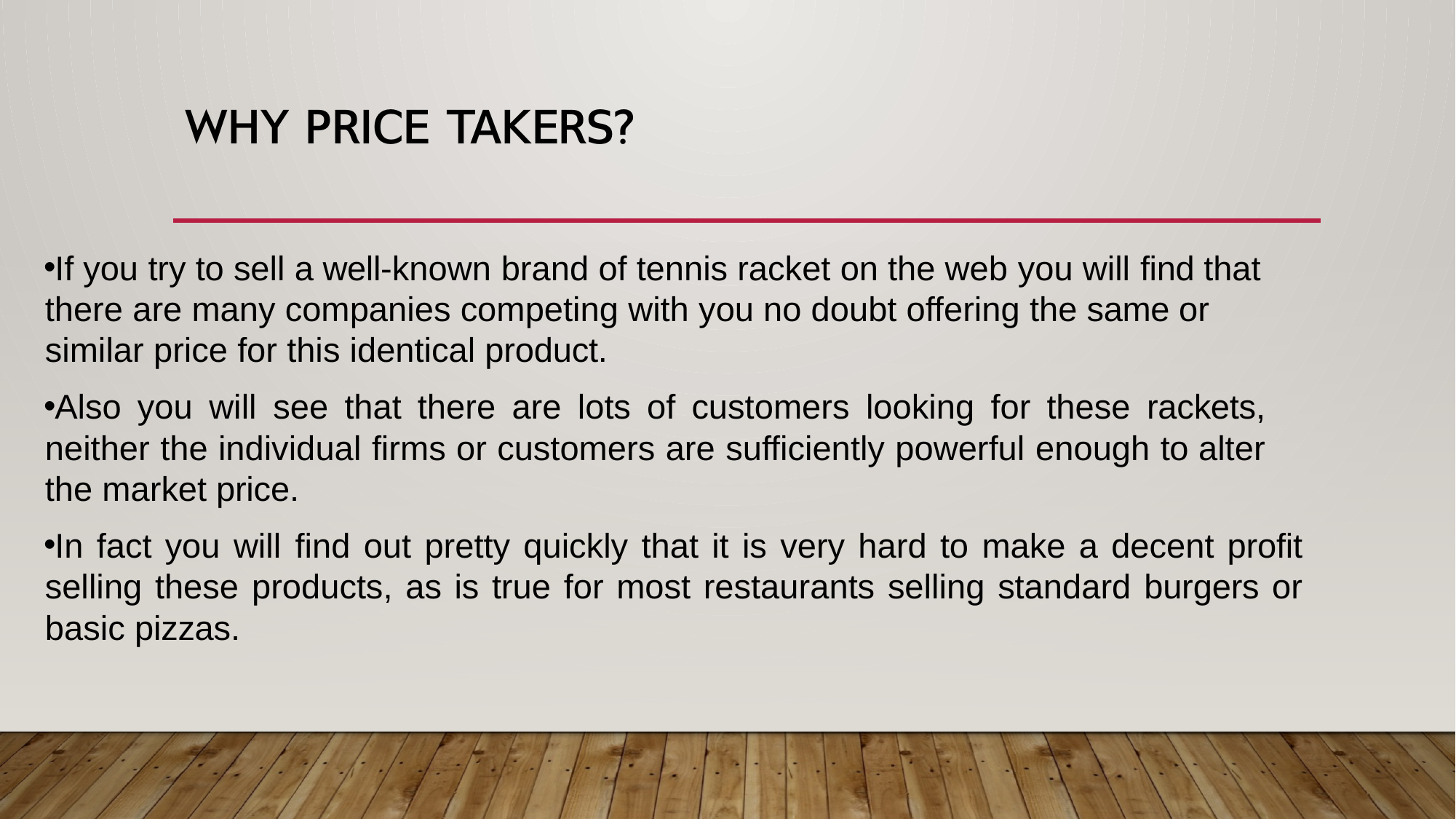

# Why Price takers?
If you try to sell a well-known brand of tennis racket on the web you will find that there are many companies competing with you no doubt offering the same or similar price for this identical product.
Also you will see that there are lots of customers looking for these rackets, neither the individual firms or customers are sufficiently powerful enough to alter the market price.
In fact you will find out pretty quickly that it is very hard to make a decent profit selling these products, as is true for most restaurants selling standard burgers or basic pizzas.